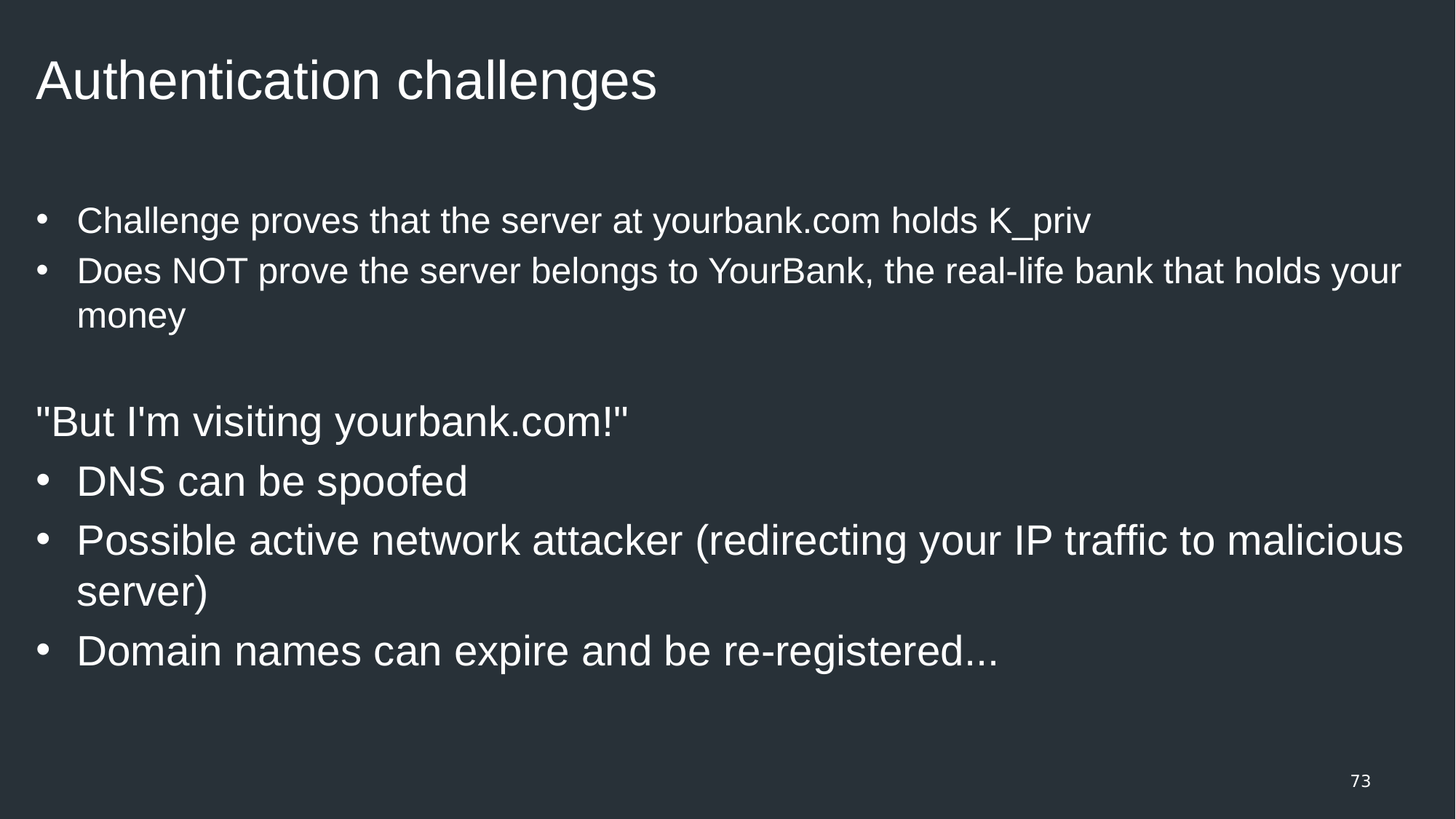

# Authentication challenges
Challenge proves that the server at yourbank.com holds K_priv
Does NOT prove the server belongs to YourBank, the real-life bank that holds your money

"But I'm visiting yourbank.com!"
DNS can be spoofed
Possible active network attacker (redirecting your IP traffic to malicious server)
Domain names can expire and be re-registered...

73